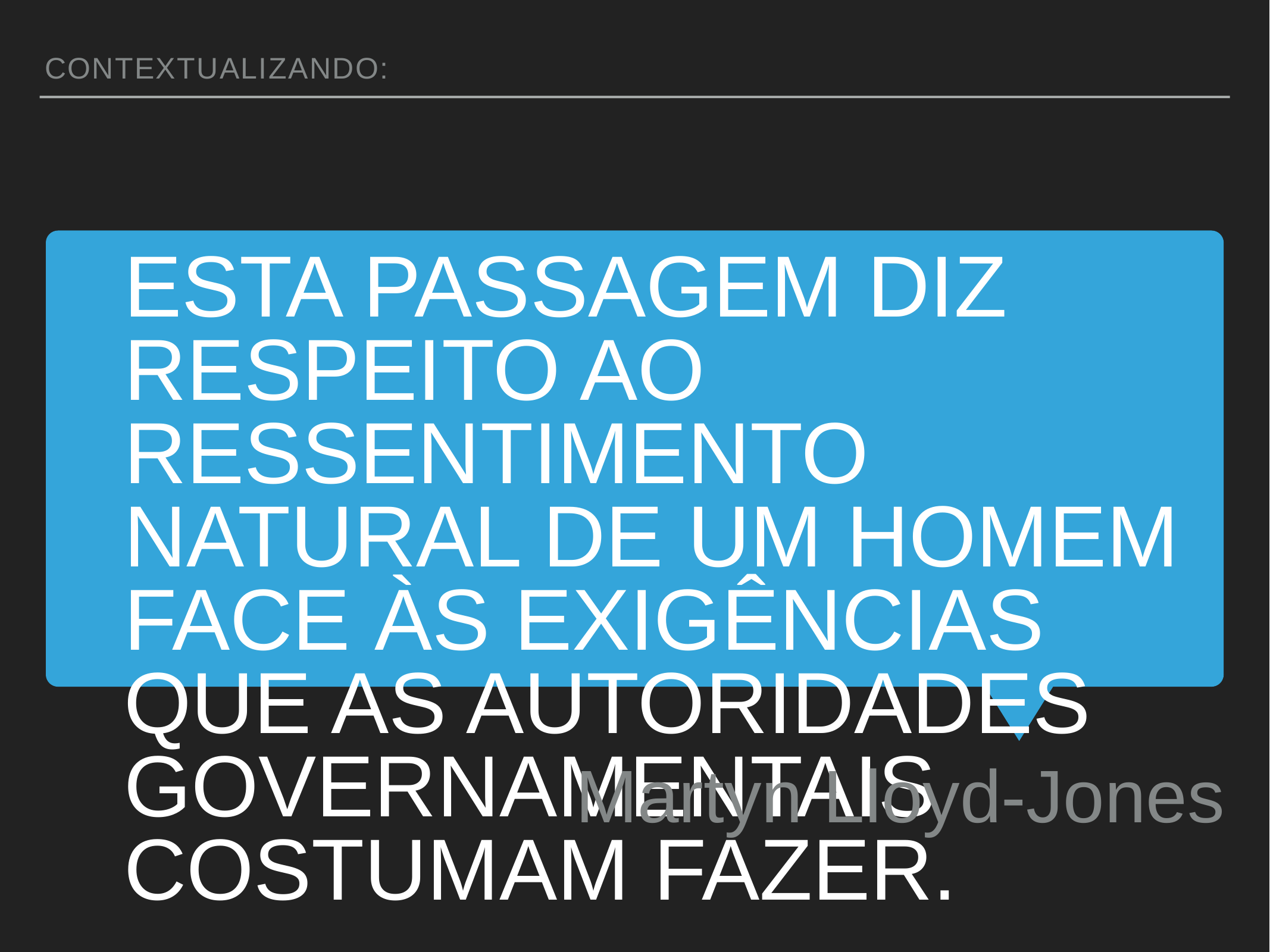

Contextualizando:
Esta passagem diz respeito ao ressentimento natural de um homem face às exigências que as autoridades governamentais costumam fazer.
Martyn Lloyd-Jones